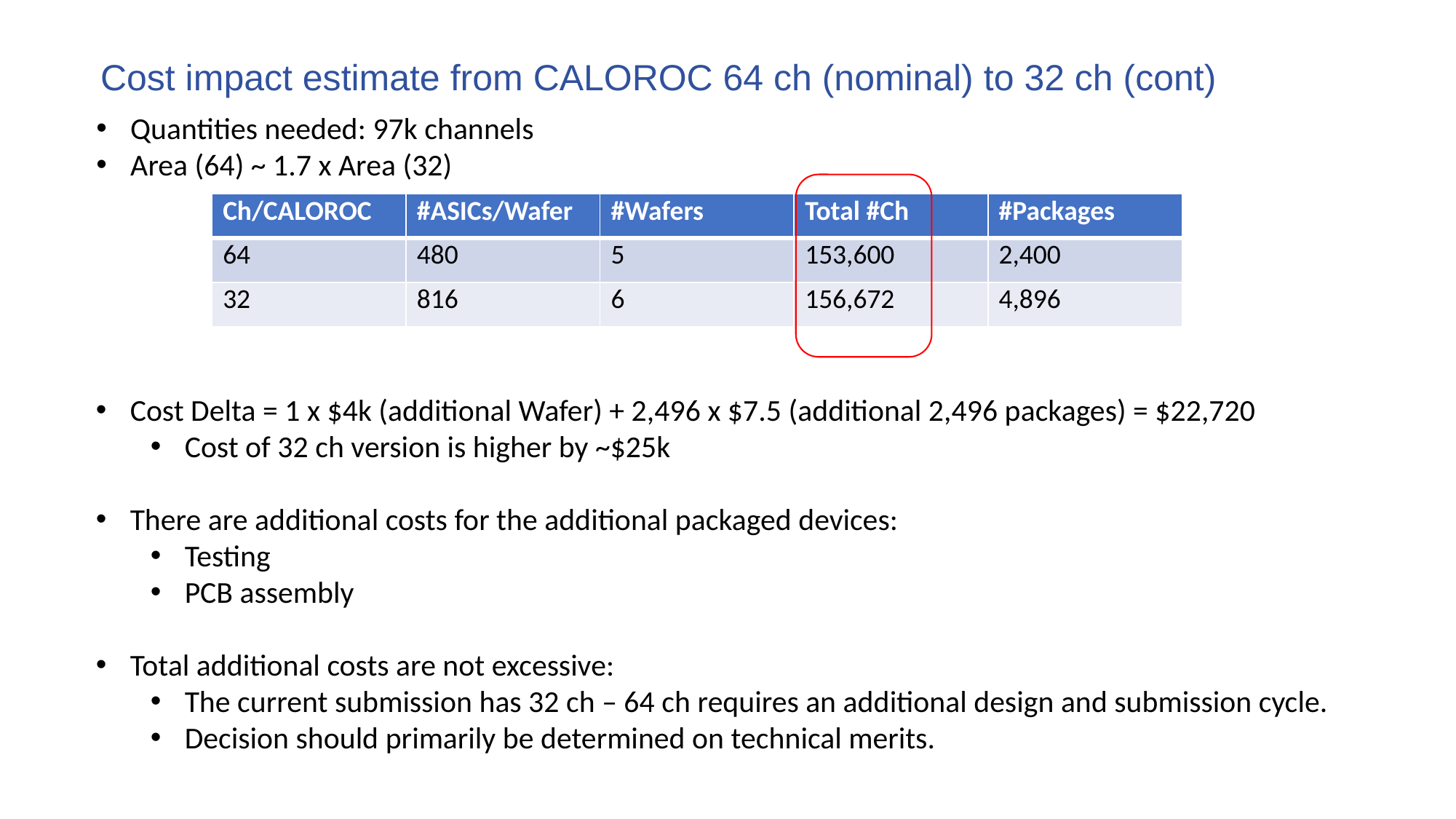

Cost impact estimate from CALOROC 64 ch (nominal) to 32 ch (cont)
Quantities needed: 97k channels
Area (64) ~ 1.7 x Area (32)

| Ch/CALOROC | #ASICs/Wafer | #Wafers | Total #Ch | #Packages |
| --- | --- | --- | --- | --- |
| 64 | 480 | 5 | 153,600 | 2,400 |
| 32 | 816 | 6 | 156,672 | 4,896 |
Cost Delta = 1 x $4k (additional Wafer) + 2,496 x $7.5 (additional 2,496 packages) = $22,720
Cost of 32 ch version is higher by ~$25k

There are additional costs for the additional packaged devices:
Testing
PCB assembly

Total additional costs are not excessive:
The current submission has 32 ch – 64 ch requires an additional design and submission cycle.
Decision should primarily be determined on technical merits.